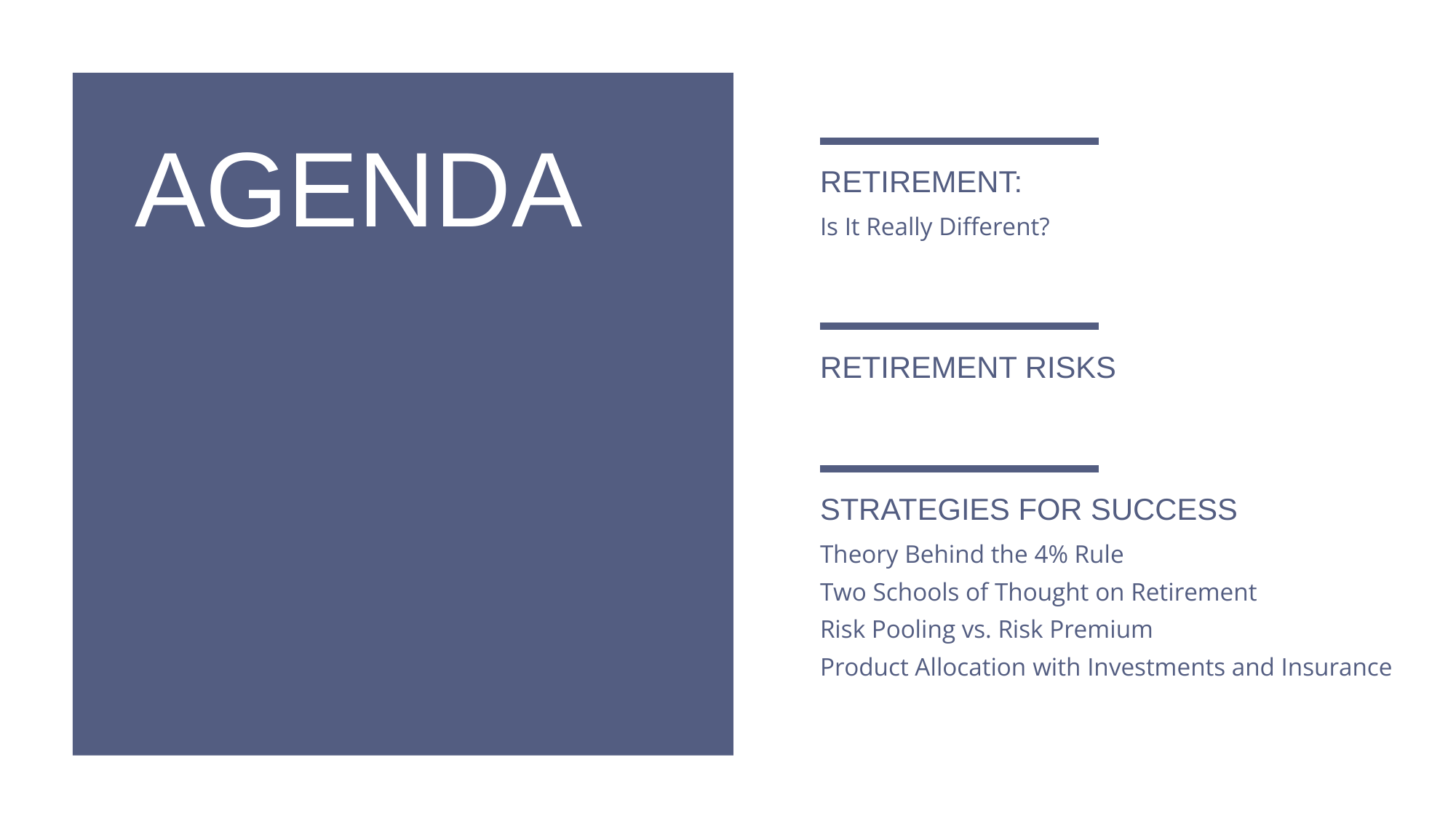

RETIREMENT:
Is It Really Different?

AGENDA

RETIREMENT RISKS
STRATEGIES FOR SUCCESS
Theory Behind the 4% Rule
Two Schools of Thought on Retirement
Risk Pooling vs. Risk Premium
Product Allocation with Investments and Insurance